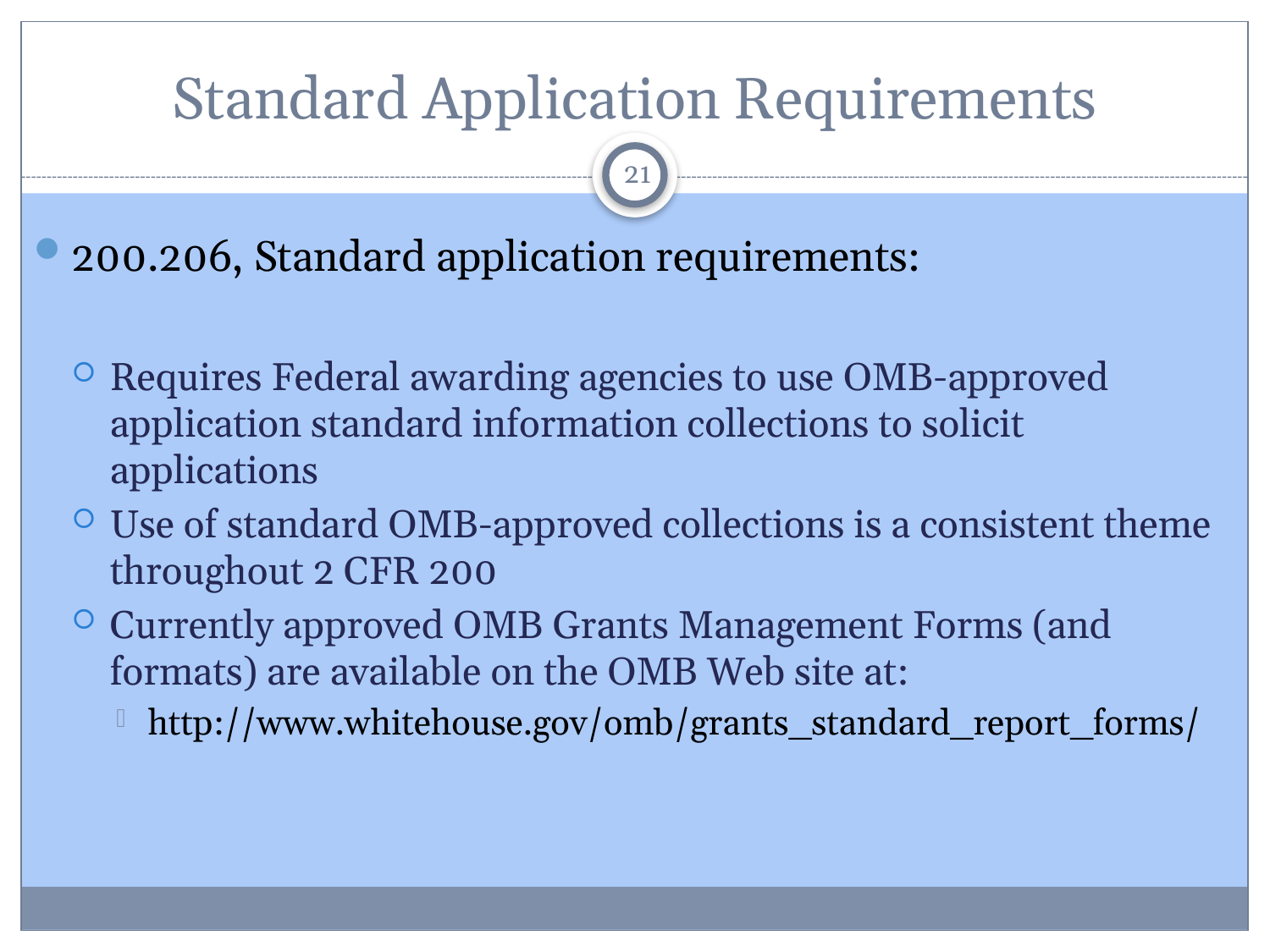

# Standard Application Requirements
21
200.206, Standard application requirements:

Requires Federal awarding agencies to use OMB-approved application standard information collections to solicit applications
Use of standard OMB-approved collections is a consistent theme throughout 2 CFR 200
Currently approved OMB Grants Management Forms (and formats) are available on the OMB Web site at:
http://www.whitehouse.gov/omb/grants_standard_report_forms/